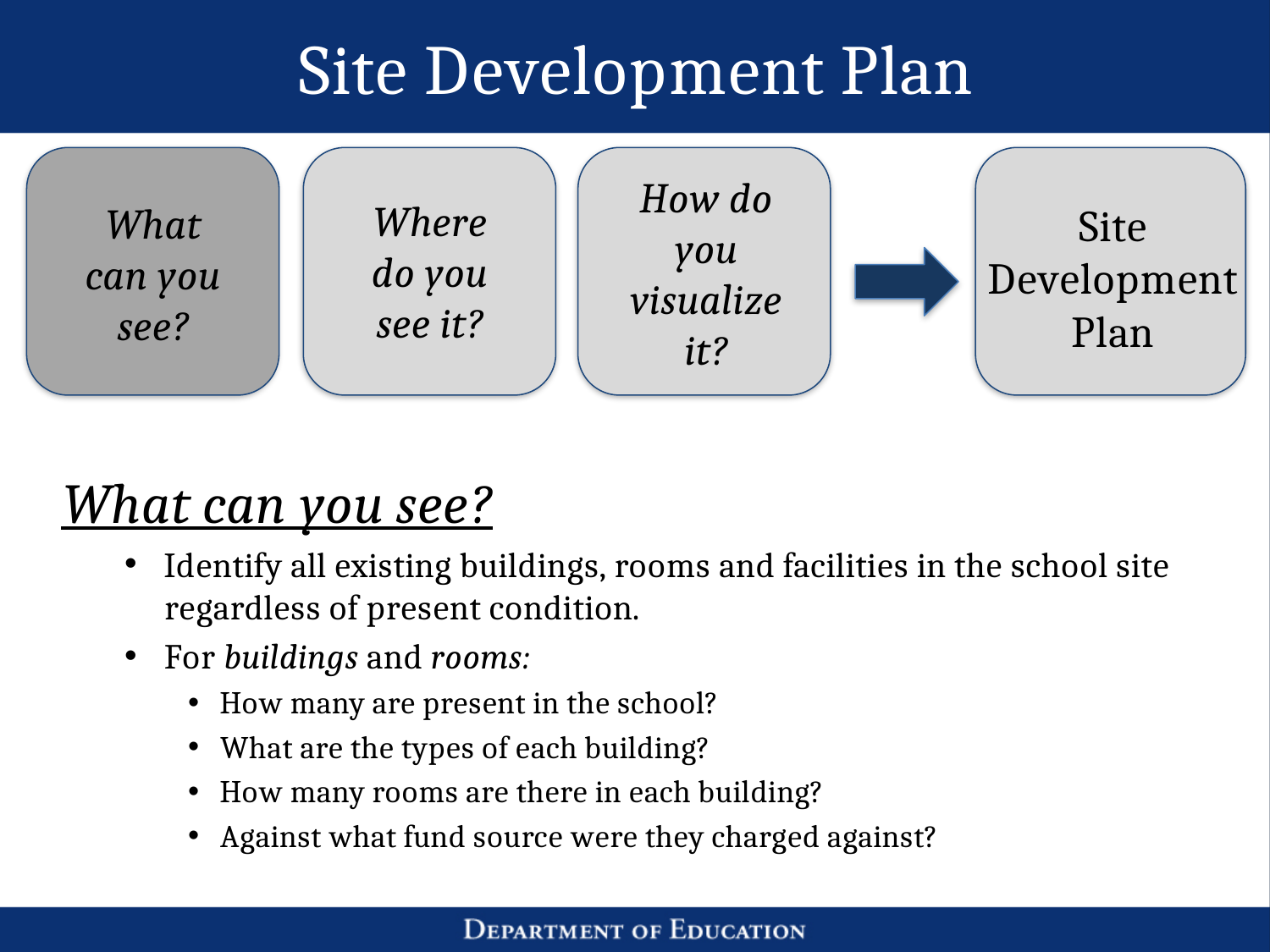

Site Development Plan

How do you visualize it?
Where
do you see it?
What can you see?
Site Development Plan

What can you see?
Identify all existing buildings, rooms and facilities in the school site regardless of present condition.
For buildings and rooms:
How many are present in the school?
What are the types of each building?
How many rooms are there in each building?
Against what fund source were they charged against?